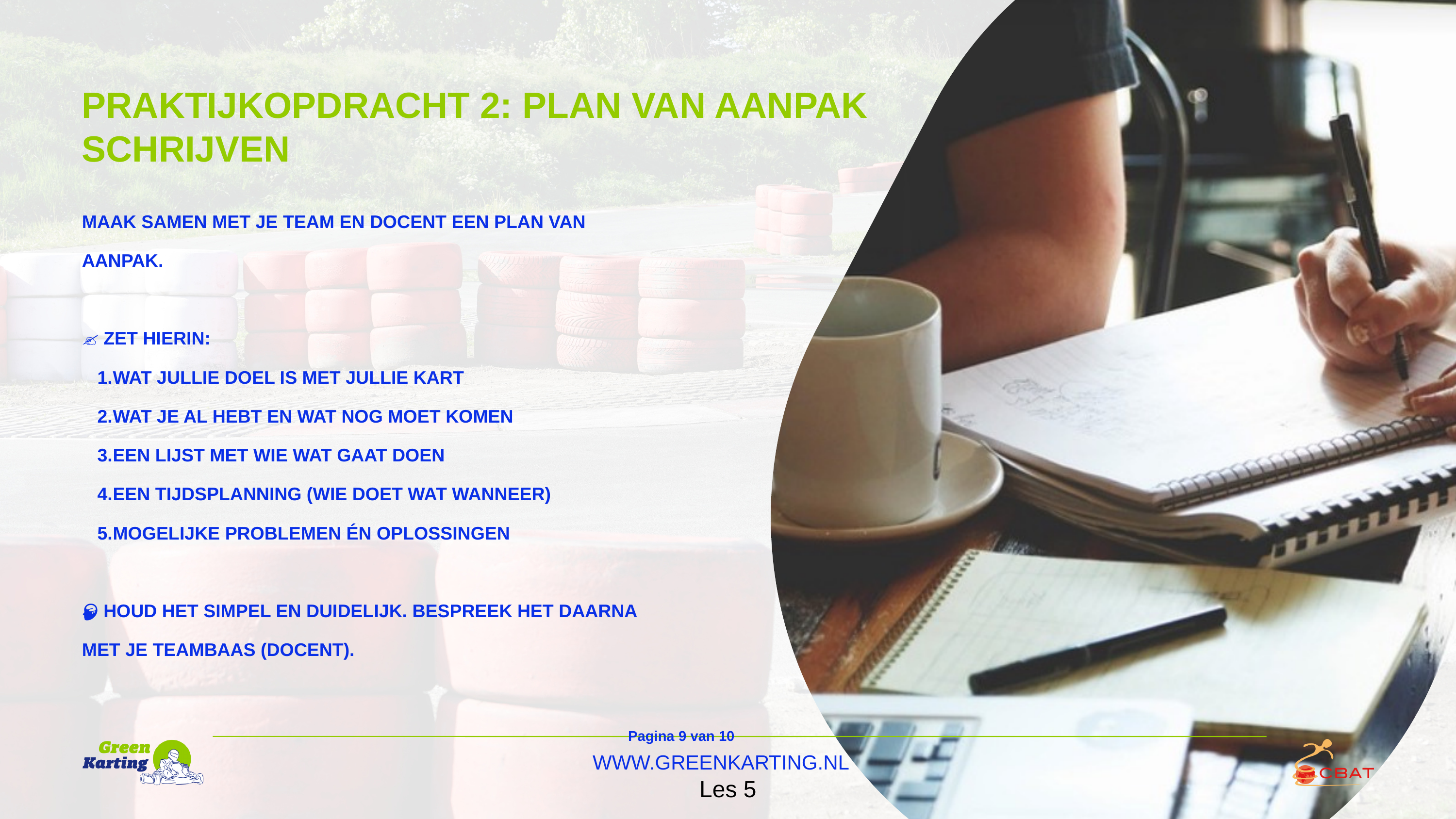

PRAKTIJKOPDRACHT 2: PLAN VAN AANPAK SCHRIJVEN
MAAK SAMEN MET JE TEAM EN DOCENT EEN PLAN VAN AANPAK.

✍️ ZET HIERIN:
WAT JULLIE DOEL IS MET JULLIE KART
WAT JE AL HEBT EN WAT NOG MOET KOMEN
EEN LIJST MET WIE WAT GAAT DOEN
EEN TIJDSPLANNING (WIE DOET WAT WANNEER)
MOGELIJKE PROBLEMEN ÉN OPLOSSINGEN

🧠 HOUD HET SIMPEL EN DUIDELIJK. BESPREEK HET DAARNA MET JE TEAMBAAS (DOCENT).
Pagina 9 van 10

WWW.GREENKARTING.NL
Les 5